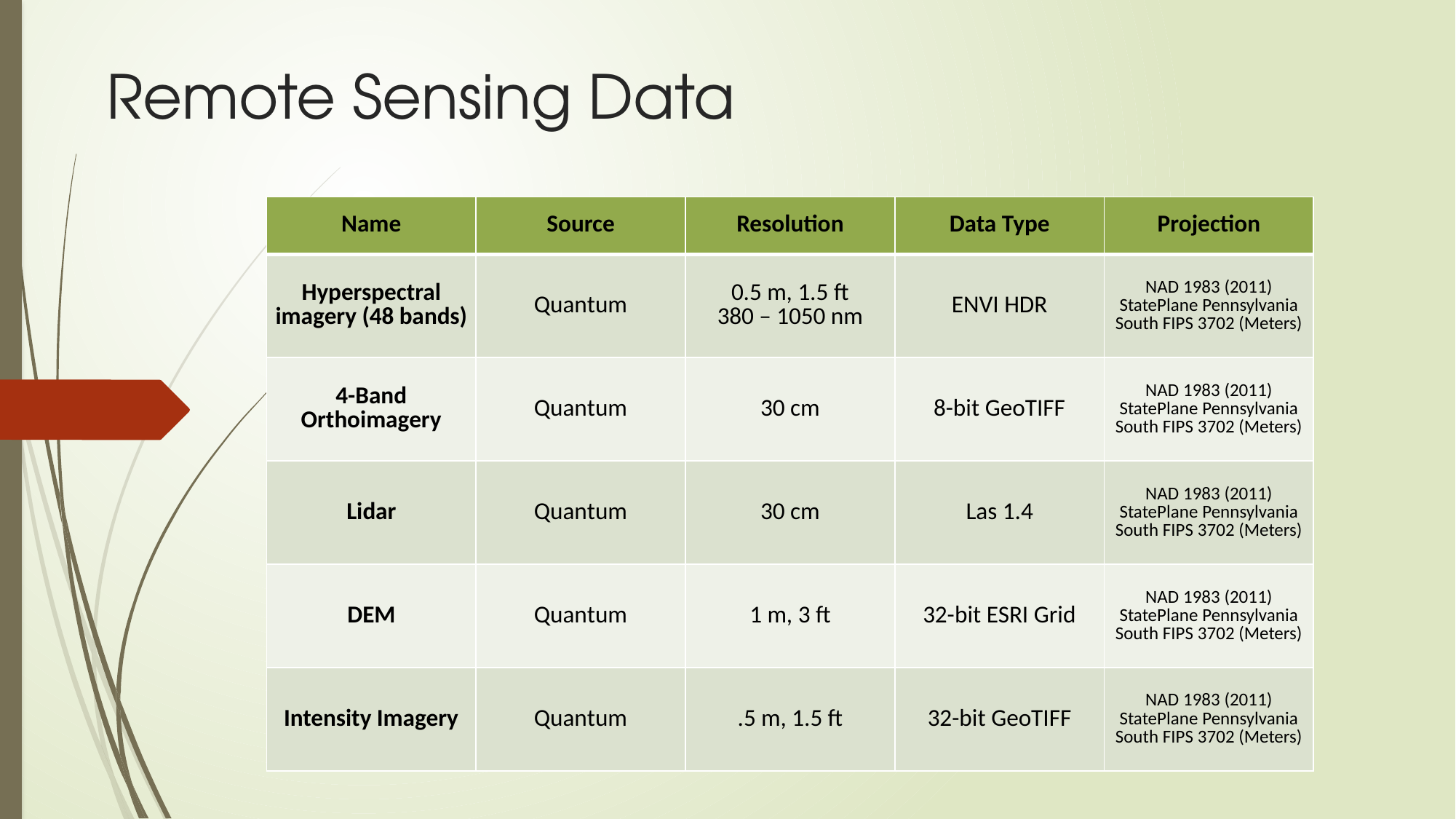

# Remote Sensing Data
| Name | Source | Resolution | Data Type | Projection |
| --- | --- | --- | --- | --- |
| Hyperspectral imagery (48 bands) | Quantum | 0.5 m, 1.5 ft 380 – 1050 nm | ENVI HDR | NAD 1983 (2011) StatePlane Pennsylvania South FIPS 3702 (Meters) |
| 4-Band Orthoimagery | Quantum | 30 cm | 8-bit GeoTIFF | NAD 1983 (2011) StatePlane Pennsylvania South FIPS 3702 (Meters) |
| Lidar | Quantum | 30 cm | Las 1.4 | NAD 1983 (2011) StatePlane Pennsylvania South FIPS 3702 (Meters) |
| DEM | Quantum | 1 m, 3 ft | 32-bit ESRI Grid | NAD 1983 (2011) StatePlane Pennsylvania South FIPS 3702 (Meters) |
| Intensity Imagery | Quantum | .5 m, 1.5 ft | 32-bit GeoTIFF | NAD 1983 (2011) StatePlane Pennsylvania South FIPS 3702 (Meters) |